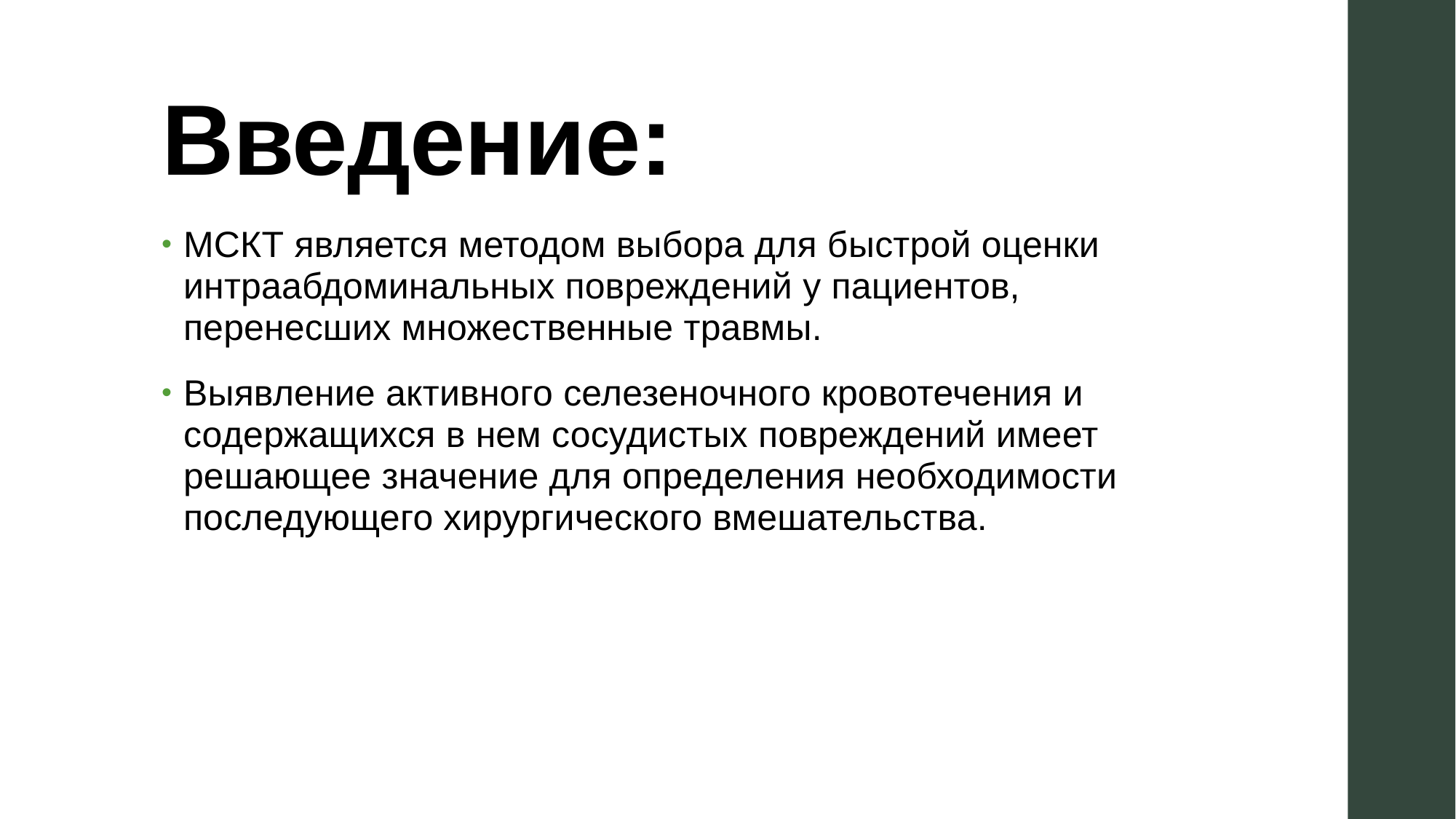

# Введение:
МСКТ является методом выбора для быстрой оценки интраабдоминальных повреждений у пациентов, перенесших множественные травмы.
Выявление активного селезеночного кровотечения и содержащихся в нем сосудистых повреждений имеет решающее значение для определения необходимости последующего хирургического вмешательства.